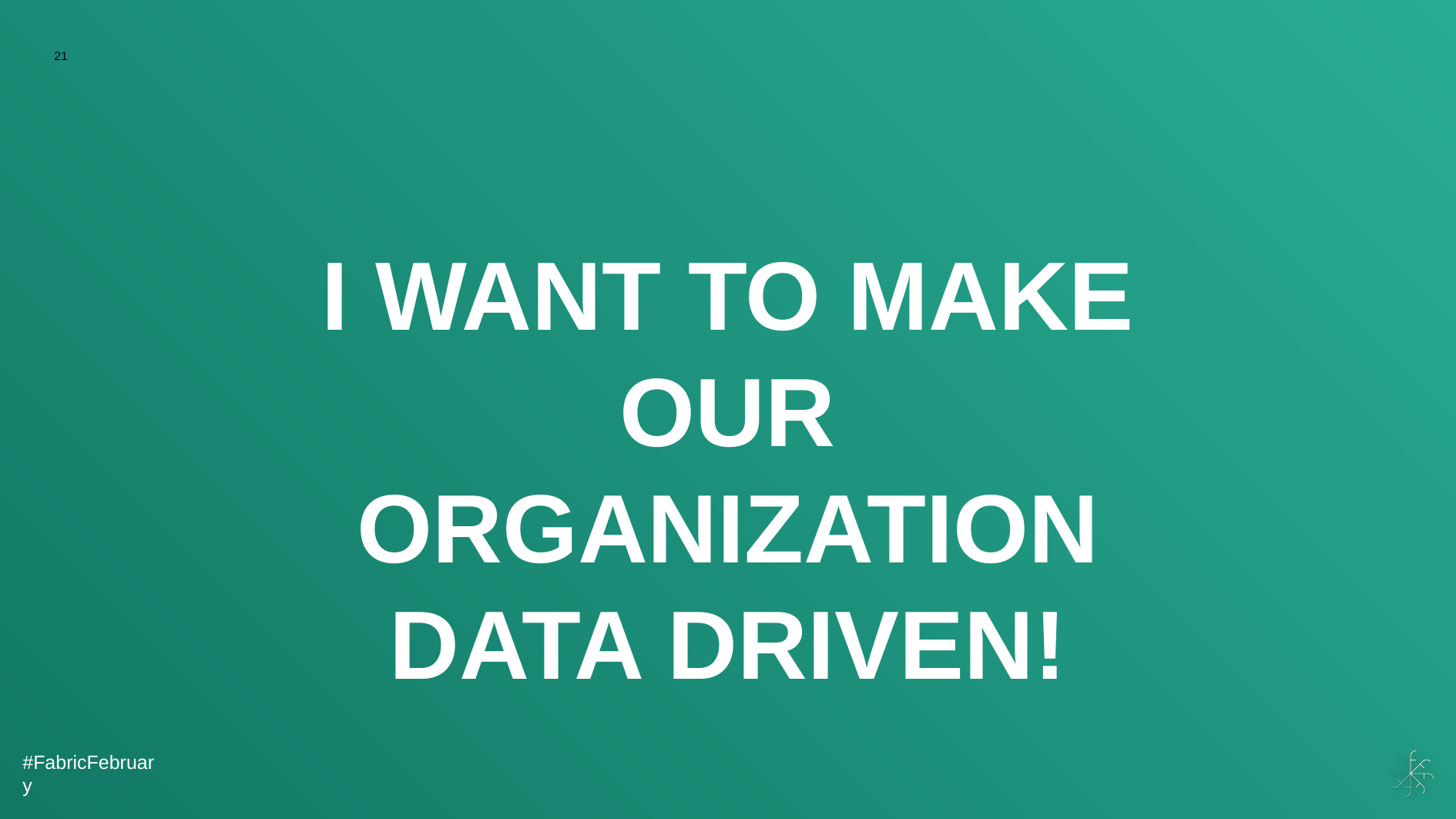

21
I WANT TO MAKE OUR ORGANIZATION DATA DRIVEN!